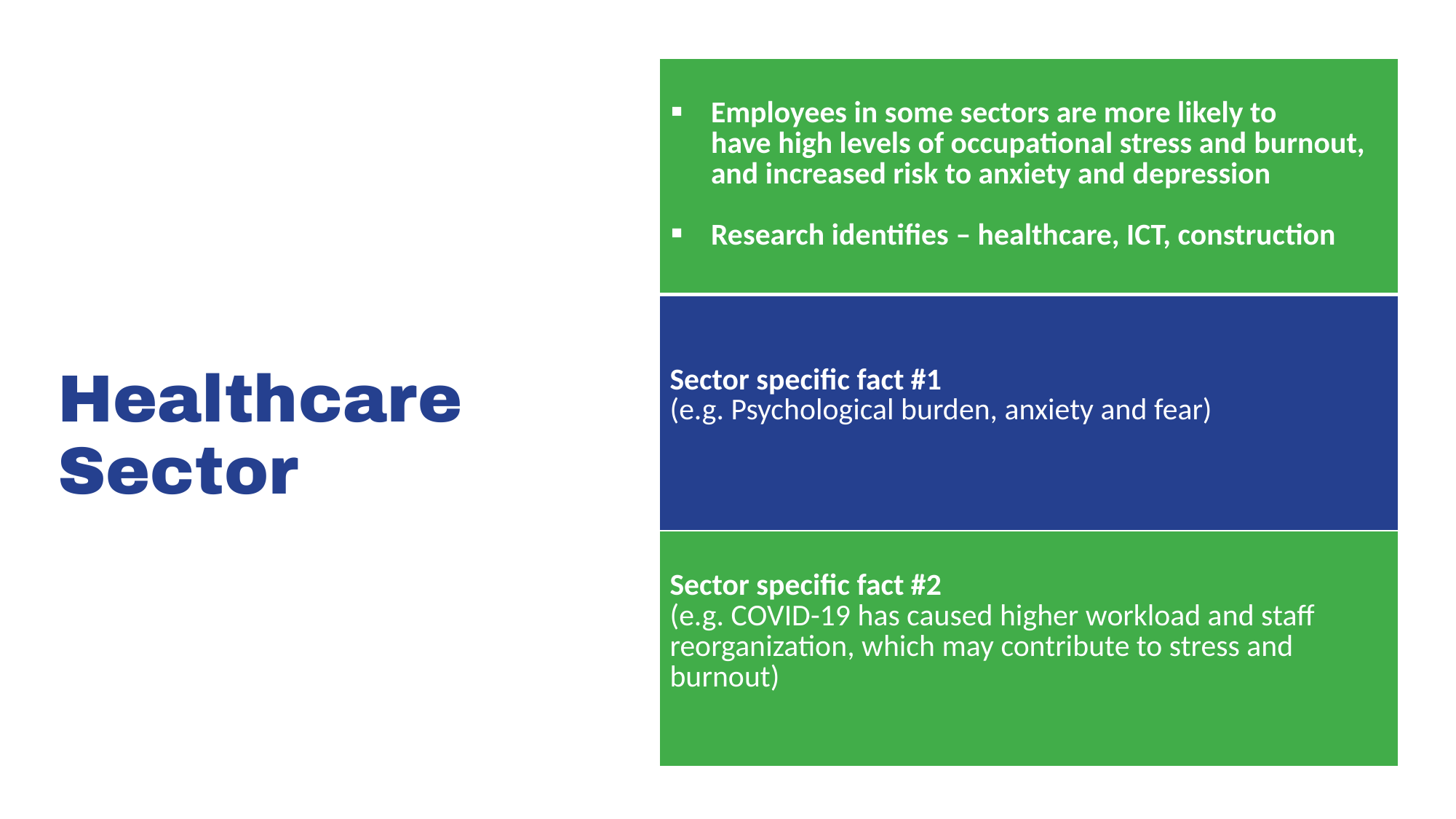

| Employees in some sectors are more likely to have high levels of occupational stress and burnout, and increased risk to anxiety and depression Research identifies – healthcare, ICT, construction |
| --- |
| Sector specific fact #1  (e.g. Psychological burden, anxiety and fear) |
| Sector specific fact #2  (e.g. COVID-19 has caused higher workload and staff reorganization, which may contribute to stress and burnout) |
# Healthcare Sector